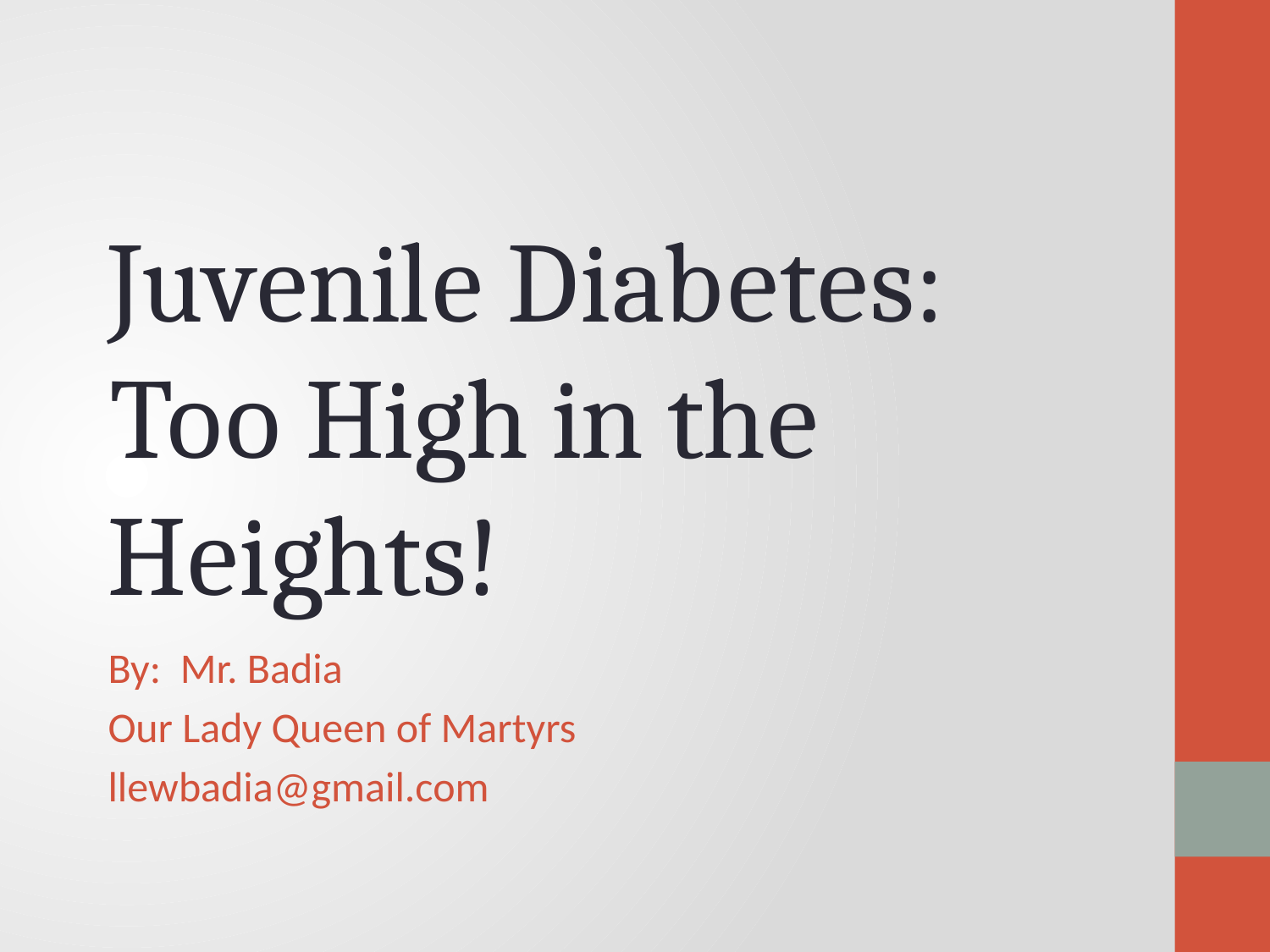

# Juvenile Diabetes: Too High in the Heights!
By:  Mr. Badia
Our Lady Queen of Martyrs
llewbadia@gmail.com